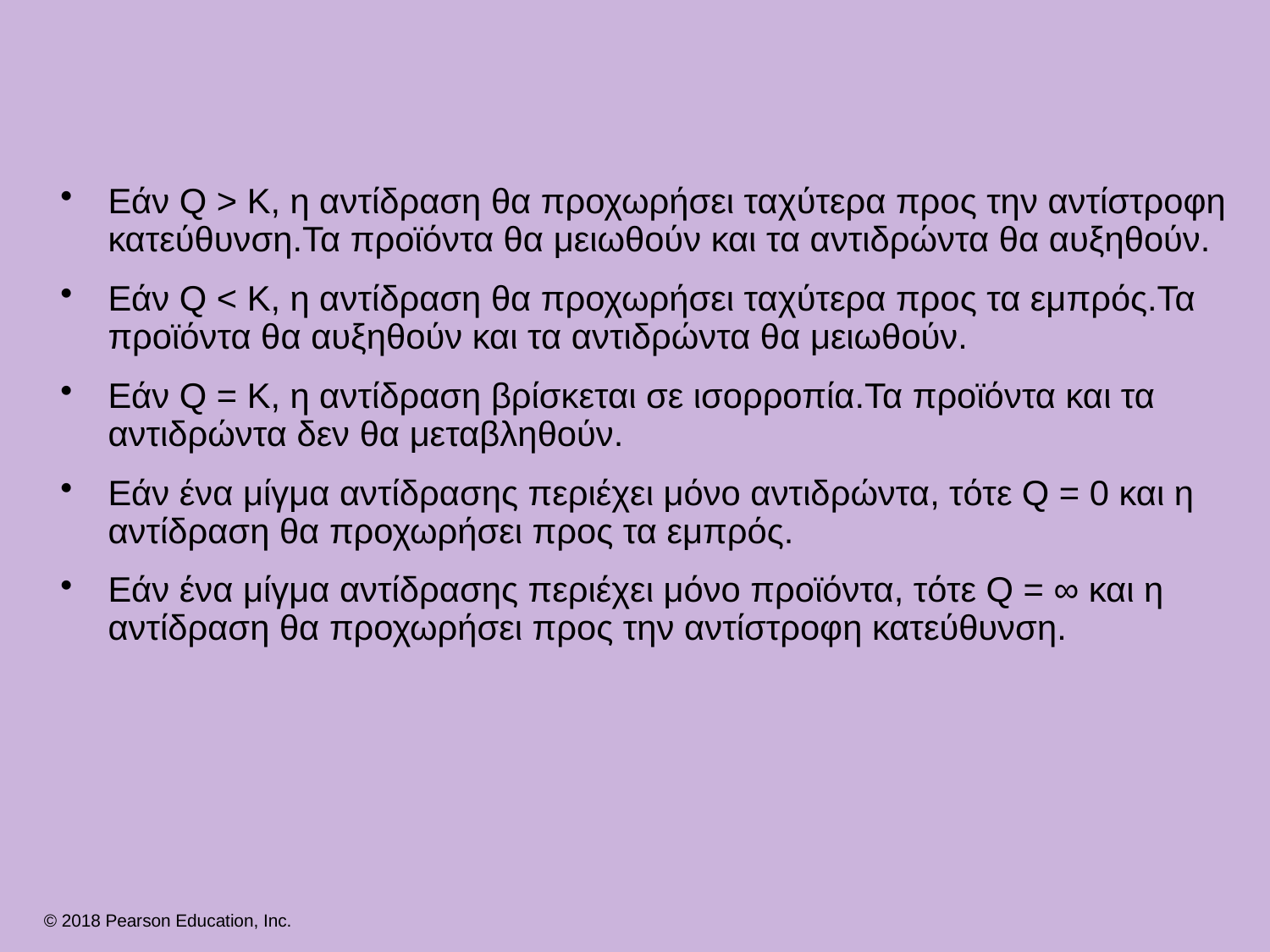

Εάν Q > K, η αντίδραση θα προχωρήσει ταχύτερα προς την αντίστροφη κατεύθυνση.Τα προϊόντα θα μειωθούν και τα αντιδρώντα θα αυξηθούν.
Εάν Q < K, η αντίδραση θα προχωρήσει ταχύτερα προς τα εμπρός.Τα προϊόντα θα αυξηθούν και τα αντιδρώντα θα μειωθούν.
Εάν Q = K, η αντίδραση βρίσκεται σε ισορροπία.Τα προϊόντα και τα αντιδρώντα δεν θα μεταβληθούν.
Εάν ένα μίγμα αντίδρασης περιέχει μόνο αντιδρώντα, τότε Q = 0 και η αντίδραση θα προχωρήσει προς τα εμπρός.
Εάν ένα μίγμα αντίδρασης περιέχει μόνο προϊόντα, τότε Q = ∞ και η αντίδραση θα προχωρήσει προς την αντίστροφη κατεύθυνση.